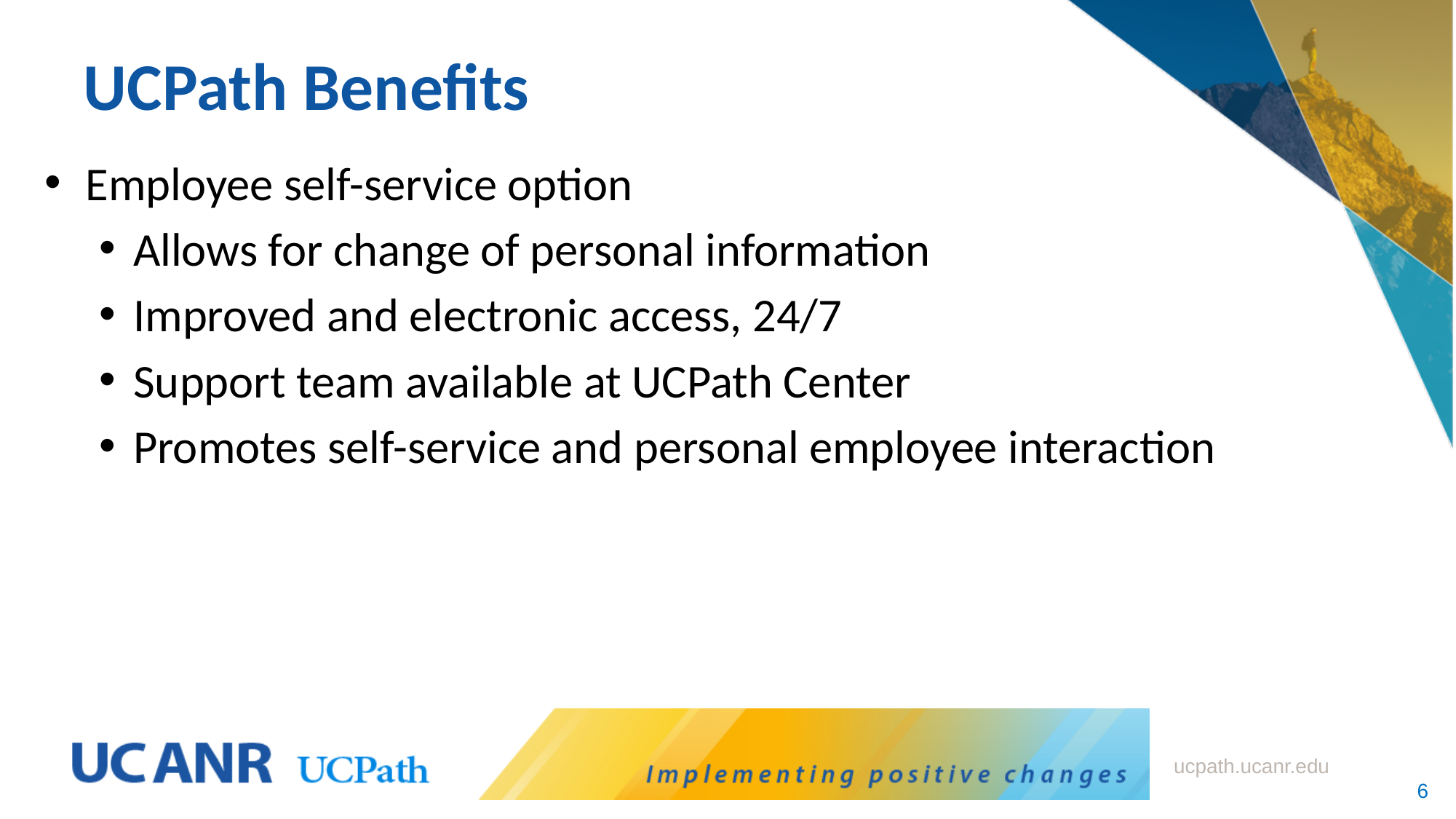

# UCPath Benefits
Employee self-service option
Allows for change of personal information
Improved and electronic access, 24/7
Support team available at UCPath Center
Promotes self-service and personal employee interaction